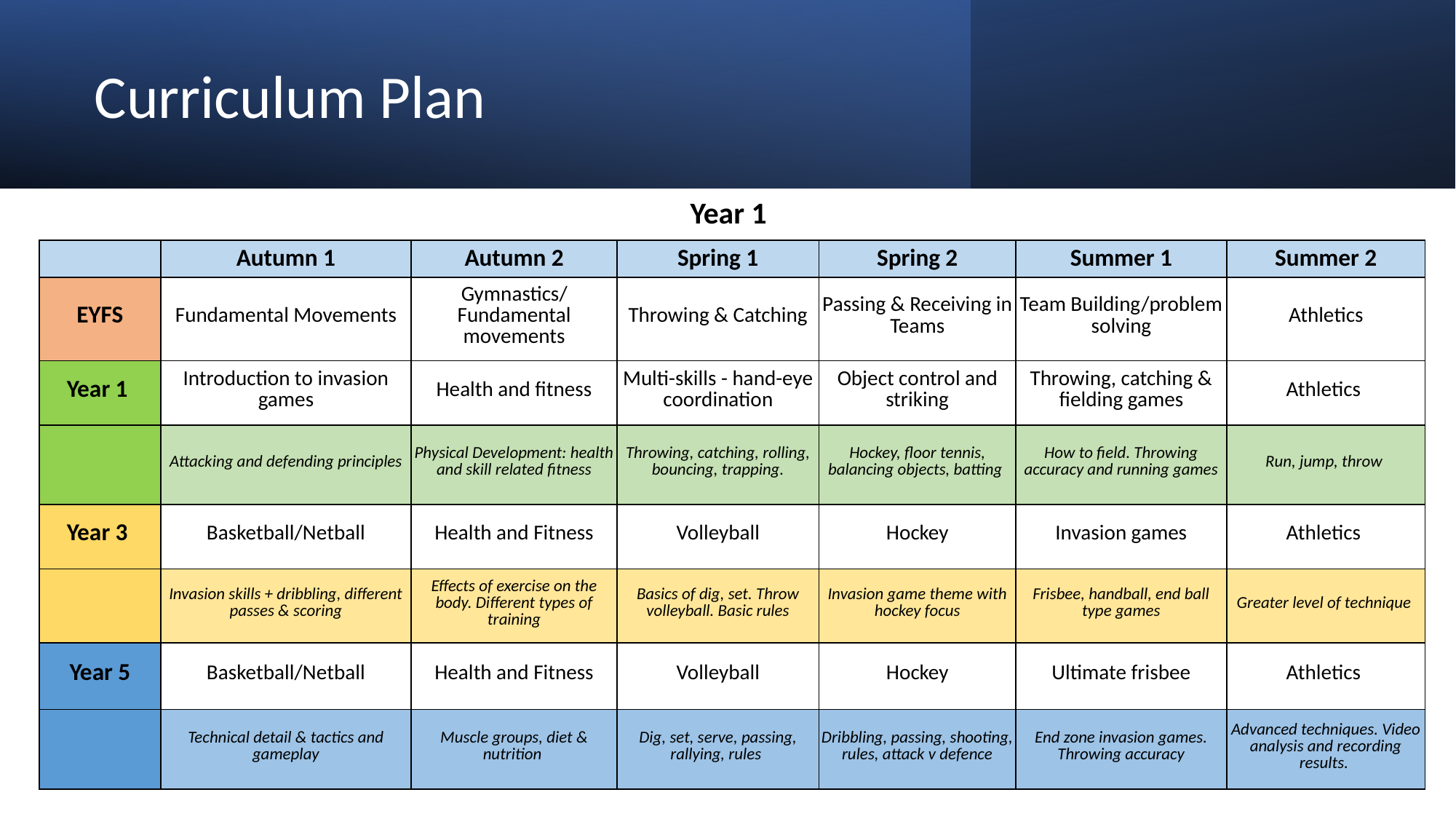

# Curriculum Plan
Year 1
|  | Autumn 1 | Autumn 2 | Spring 1 | Spring 2 | Summer 1 | Summer 2 |
| --- | --- | --- | --- | --- | --- | --- |
| EYFS | Fundamental Movements | Gymnastics/ Fundamental movements | Throwing & Catching | Passing & Receiving in Teams | Team Building/problem solving | Athletics |
| Year 1 | Introduction to invasion games | Health and fitness | Multi-skills - hand-eye coordination | Object control and striking | Throwing, catching & fielding games | Athletics |
|  | Attacking and defending principles | Physical Development: health and skill related fitness | Throwing, catching, rolling, bouncing, trapping. | Hockey, floor tennis, balancing objects, batting | How to field. Throwing accuracy and running games | Run, jump, throw |
| Year 3 | Basketball/Netball | Health and Fitness | Volleyball | Hockey | Invasion games | Athletics |
|  | Invasion skills + dribbling, different passes & scoring | Effects of exercise on the body. Different types of training | Basics of dig, set. Throw volleyball. Basic rules | Invasion game theme with hockey focus | Frisbee, handball, end ball type games | Greater level of technique |
| Year 5 | Basketball/Netball | Health and Fitness | Volleyball | Hockey | Ultimate frisbee | Athletics |
|  | Technical detail & tactics and gameplay | Muscle groups, diet & nutrition | Dig, set, serve, passing, rallying, rules | Dribbling, passing, shooting, rules, attack v defence | End zone invasion games. Throwing accuracy | Advanced techniques. Video analysis and recording results. |